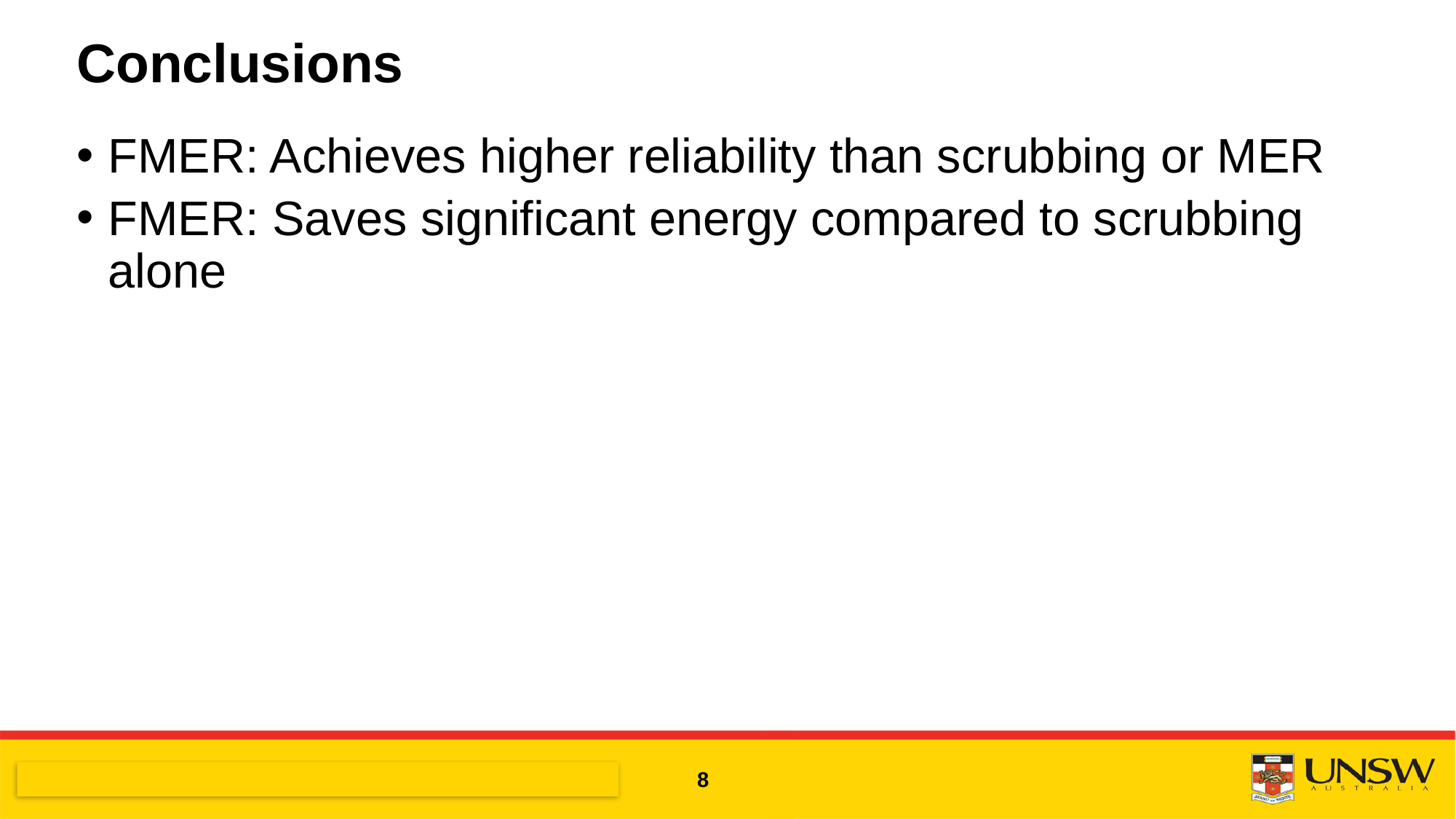

# Conclusions
FMER: Achieves higher reliability than scrubbing or MER
FMER: Saves significant energy compared to scrubbing alone